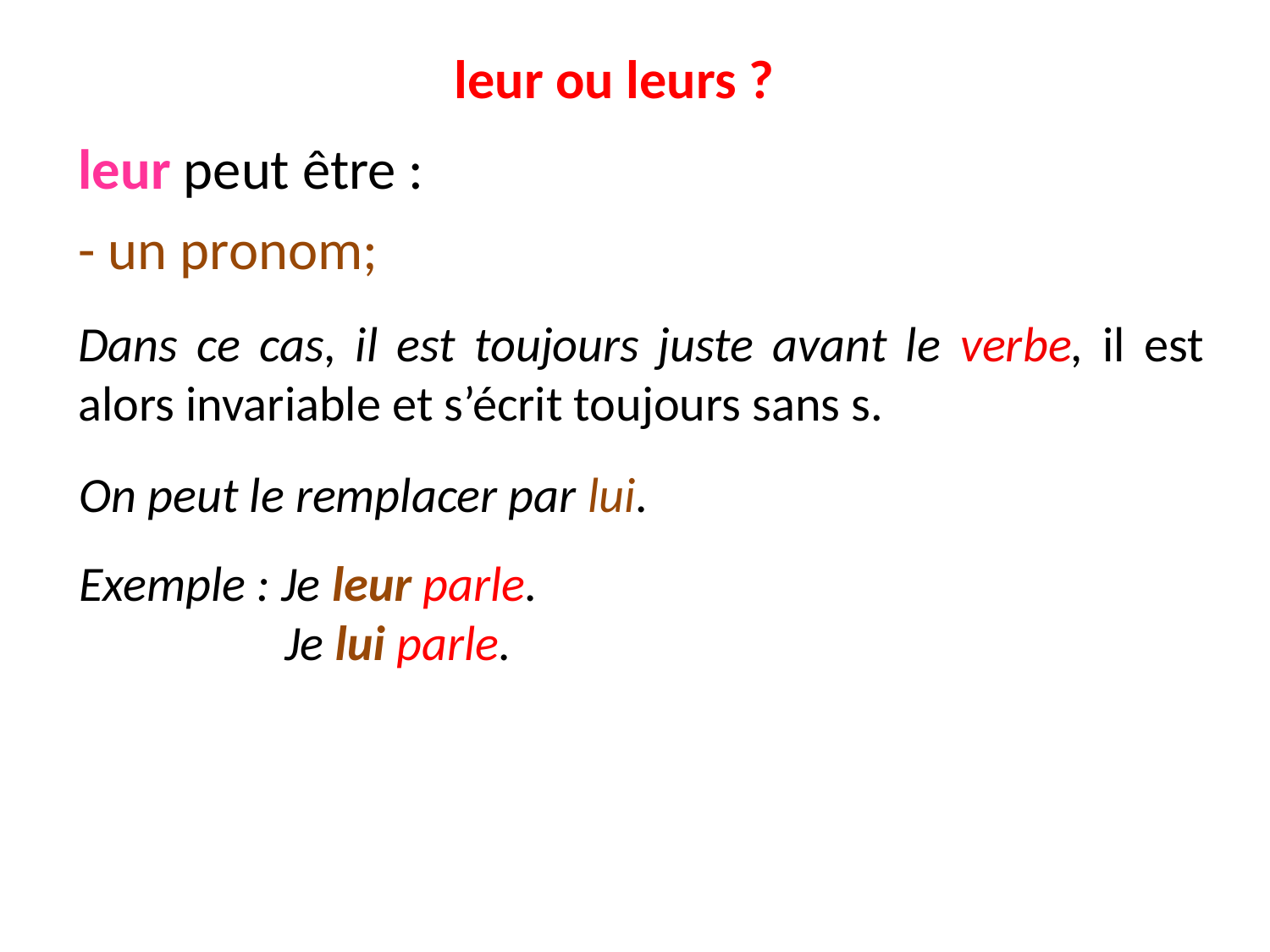

# leur ou leurs ?
leur peut être :
- un pronom;
Dans ce cas, il est toujours juste avant le verbe, il est alors invariable et s’écrit toujours sans s.
On peut le remplacer par lui.
Exemple : Je leur parle.
	       Je lui parle.